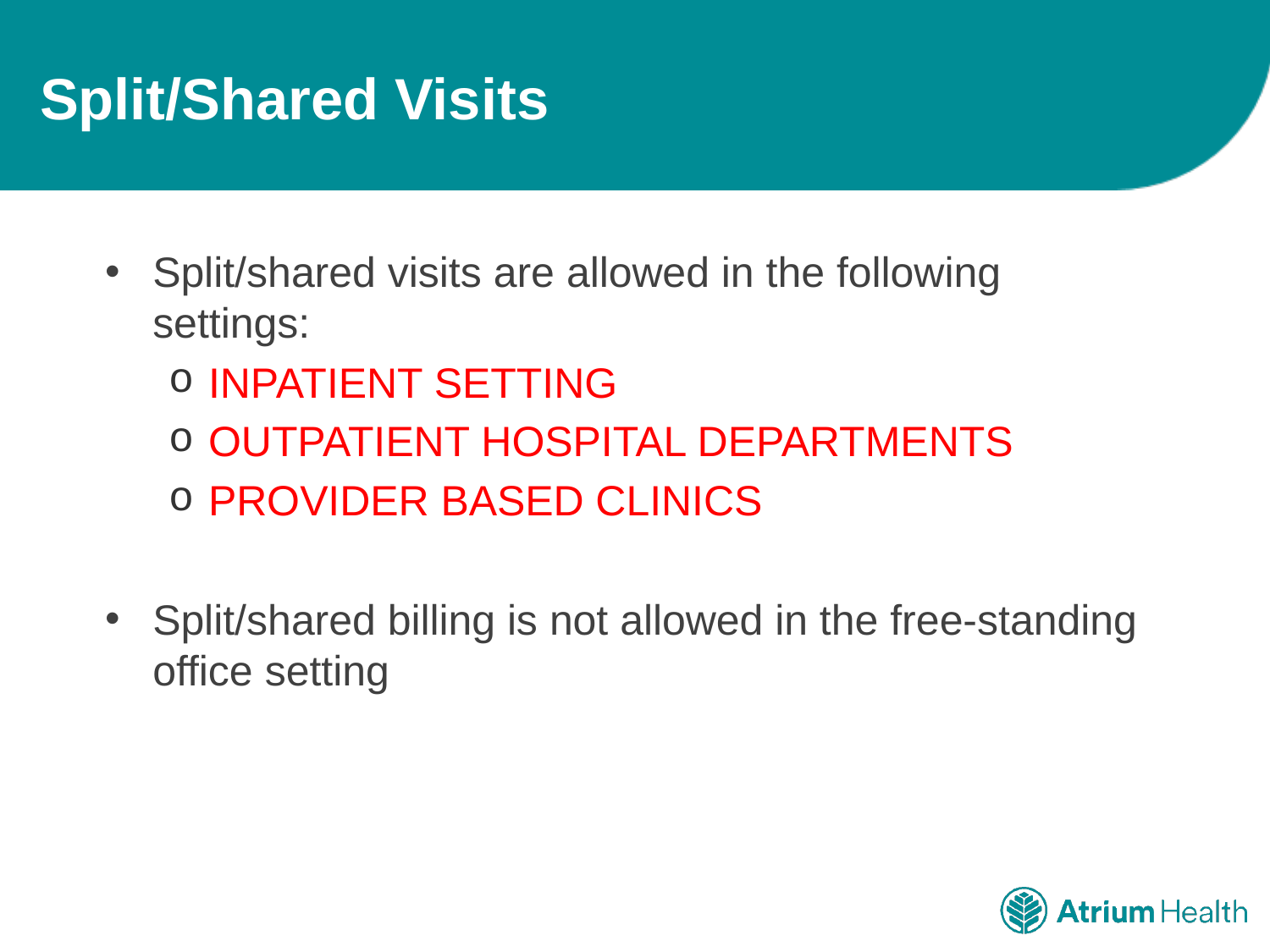

# Split/Shared Visits
Split/shared visits are allowed in the following settings:
INPATIENT SETTING
OUTPATIENT HOSPITAL DEPARTMENTS
PROVIDER BASED CLINICS

Split/shared billing is not allowed in the free-standing office setting